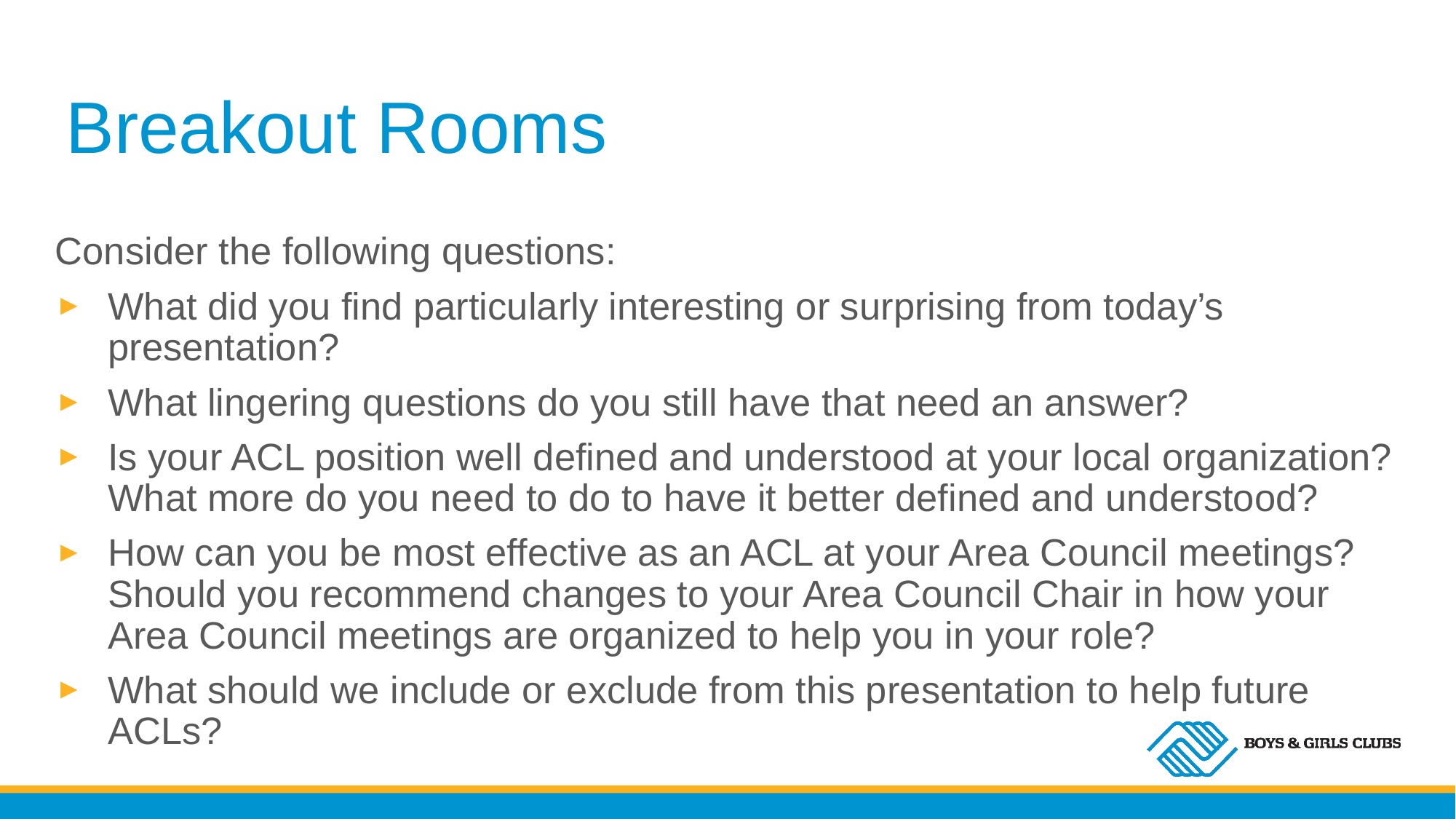

# Breakout Rooms
Consider the following questions:
What did you find particularly interesting or surprising from today’s presentation?
What lingering questions do you still have that need an answer?
Is your ACL position well defined and understood at your local organization? What more do you need to do to have it better defined and understood?
How can you be most effective as an ACL at your Area Council meetings? Should you recommend changes to your Area Council Chair in how your Area Council meetings are organized to help you in your role?
What should we include or exclude from this presentation to help future ACLs?